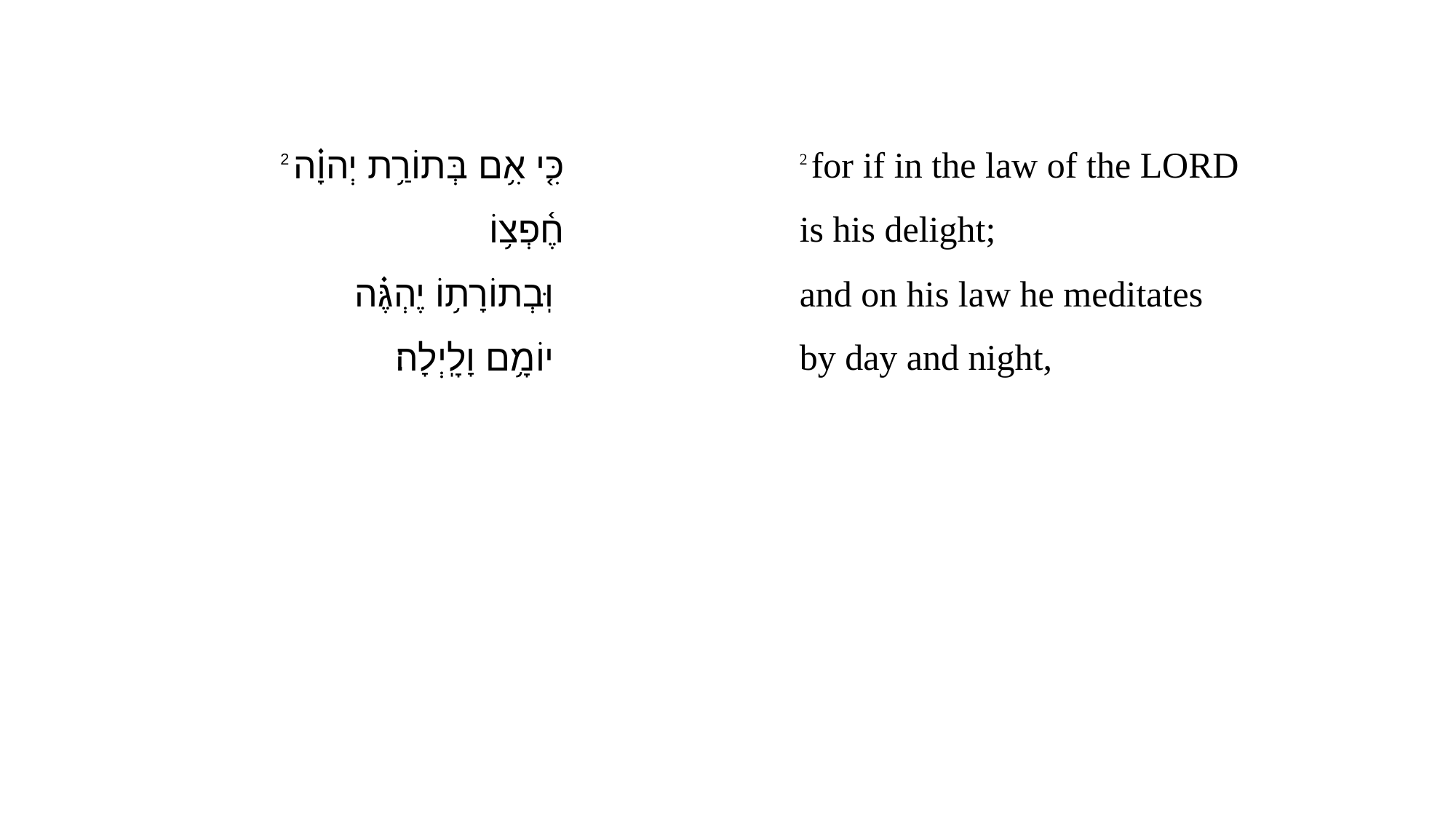

| 2 כִּ֤י אִ֥ם בְּתוֹרַ֥ת יְהוָ֗ה |  | 2 for if in the law of the LORD |
| --- | --- | --- |
| חֶ֫פְצ֥וֹ |  | is his delight; |
| וּֽבְתוֹרָת֥וֹ יֶהְגֶּ֗ה |  | and on his law he meditates |
| יוֹמָ֥ם וָלָֽיְלָה׃ |  | by day and night, |